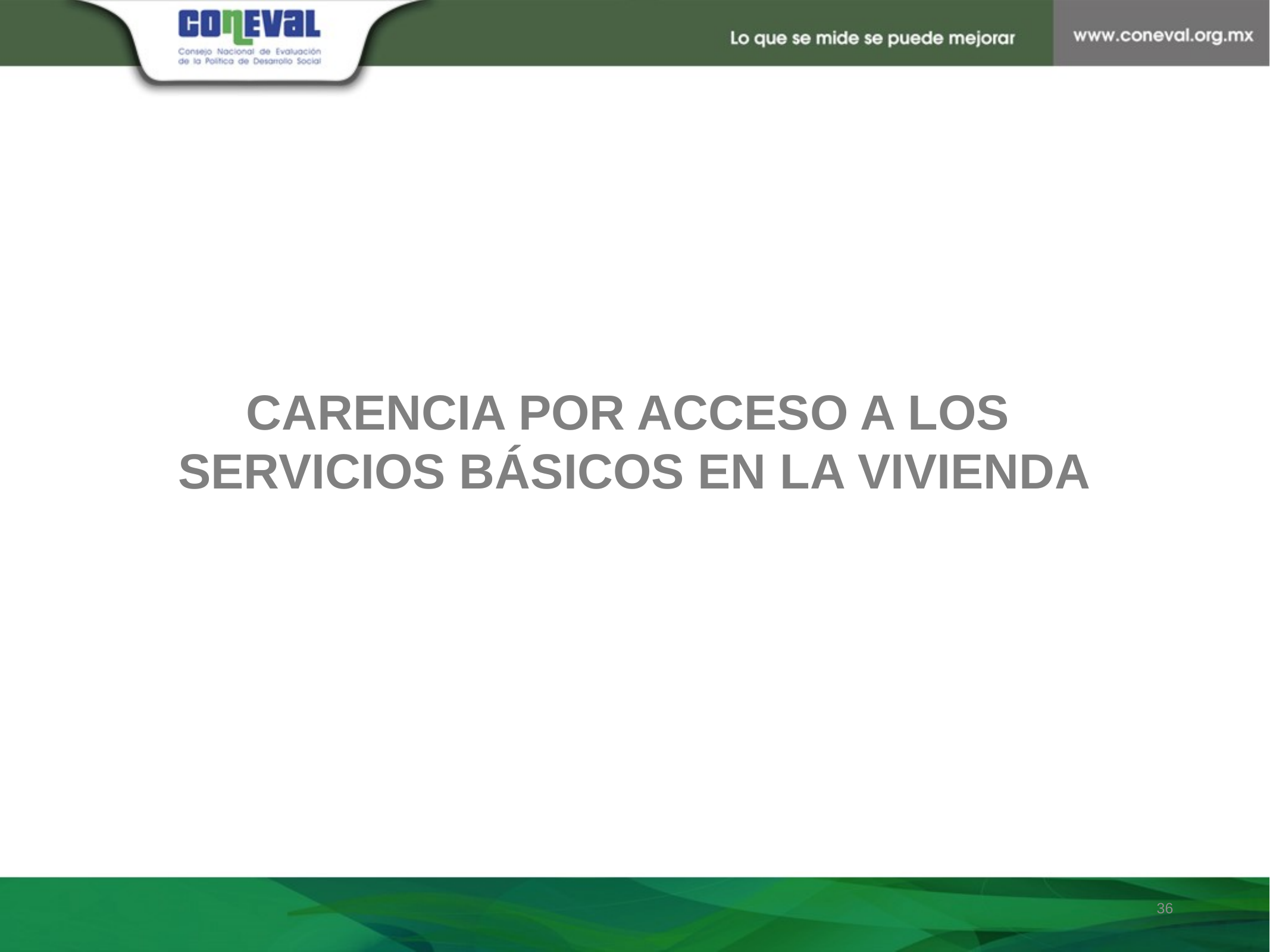

Carencia por Acceso a los
Servicios Básicos en la Vivienda
36